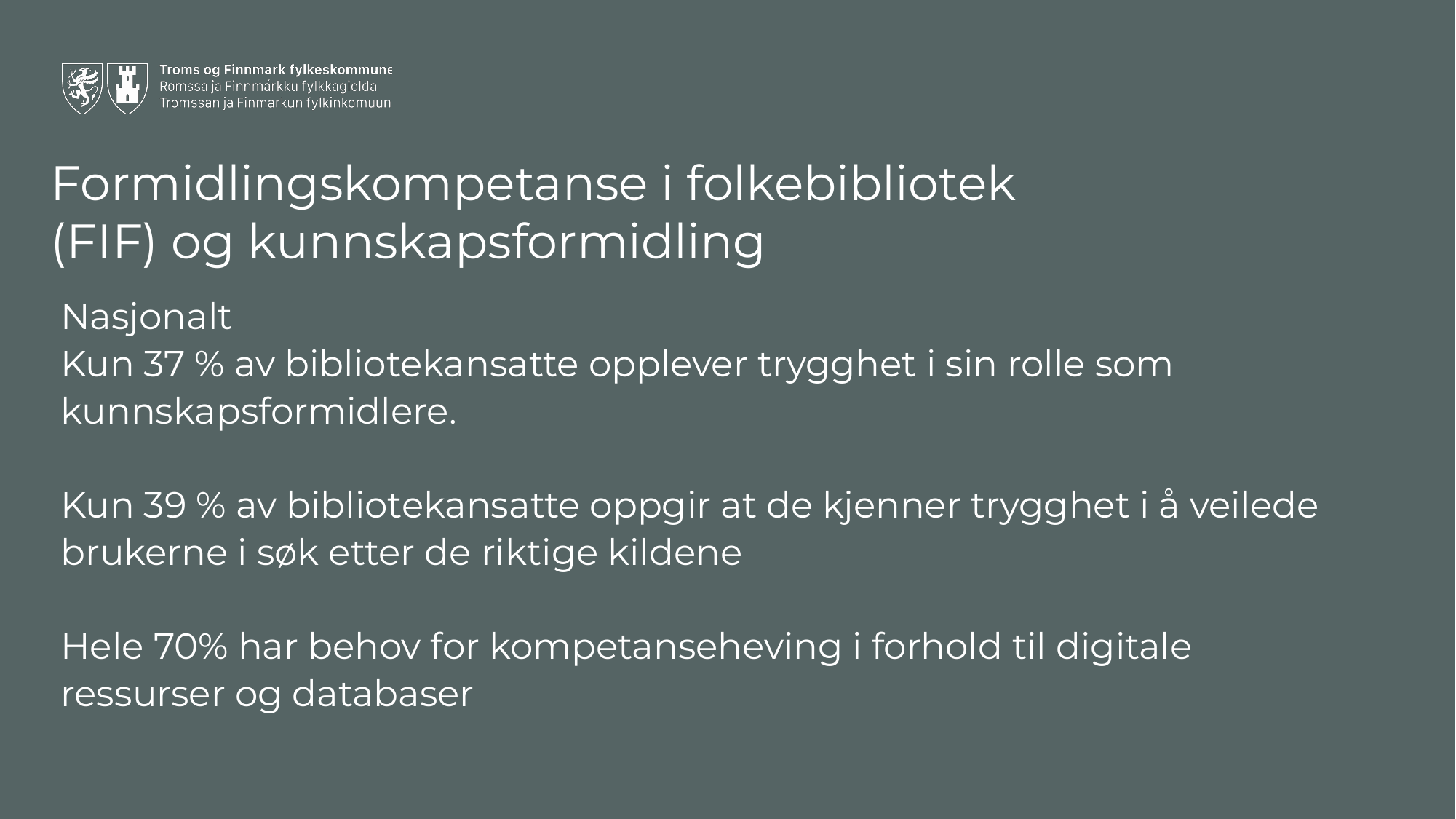

Formidlingskompetanse i folkebibliotek (FIF) og kunnskapsformidling
# Nasjonalt
Kun 37 % av bibliotekansatte opplever trygghet i sin rolle som kunnskapsformidlere.
Kun 39 % av bibliotekansatte oppgir at de kjenner trygghet i å veilede brukerne i søk etter de riktige kildene
Hele 70% har behov for kompetanseheving i forhold til digitale ressurser og databaser